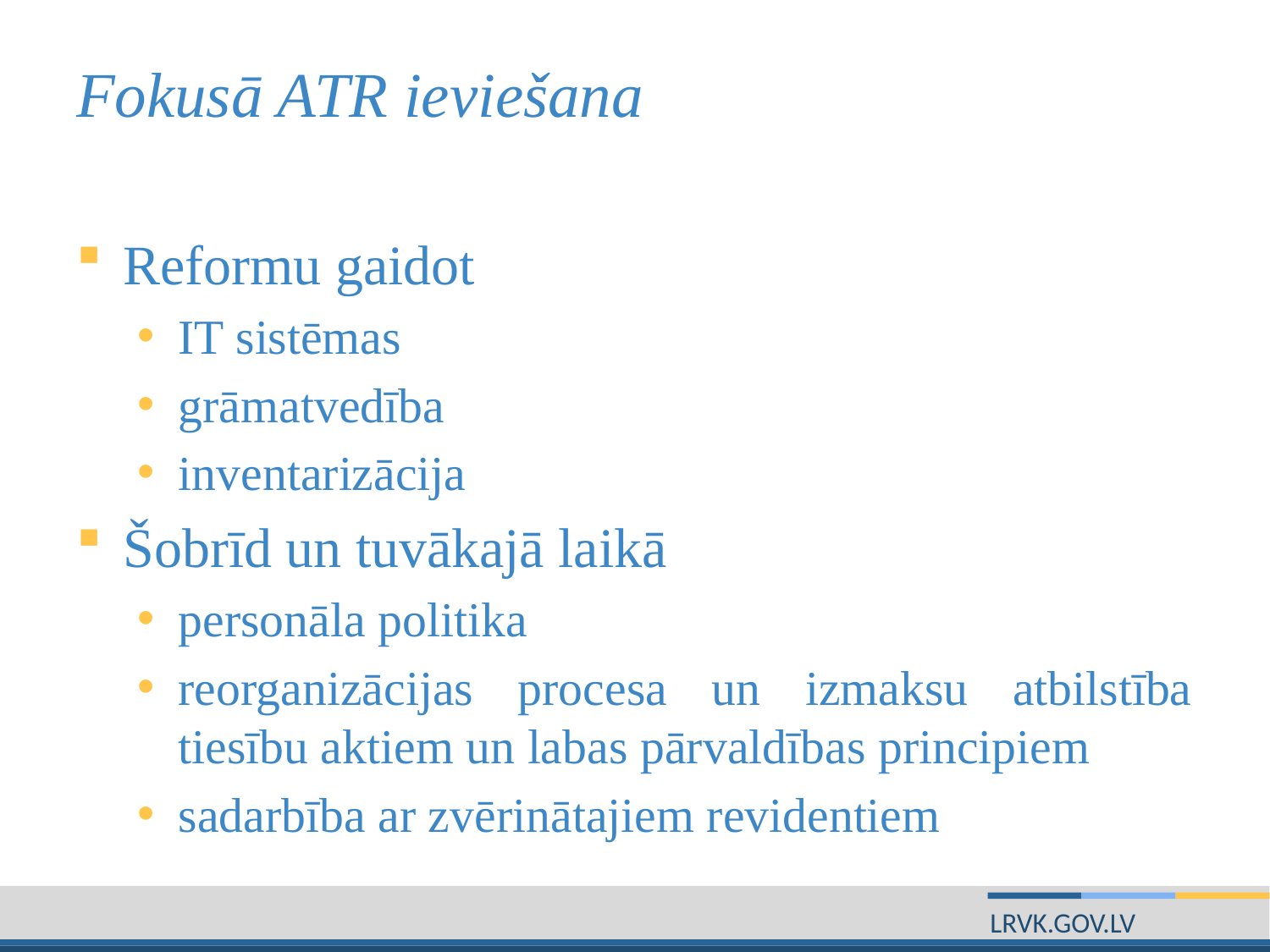

# Fokusā ATR ieviešana
Reformu gaidot
IT sistēmas
grāmatvedība
inventarizācija
Šobrīd un tuvākajā laikā
personāla politika
reorganizācijas procesa un izmaksu atbilstība tiesību aktiem un labas pārvaldības principiem
sadarbība ar zvērinātajiem revidentiem